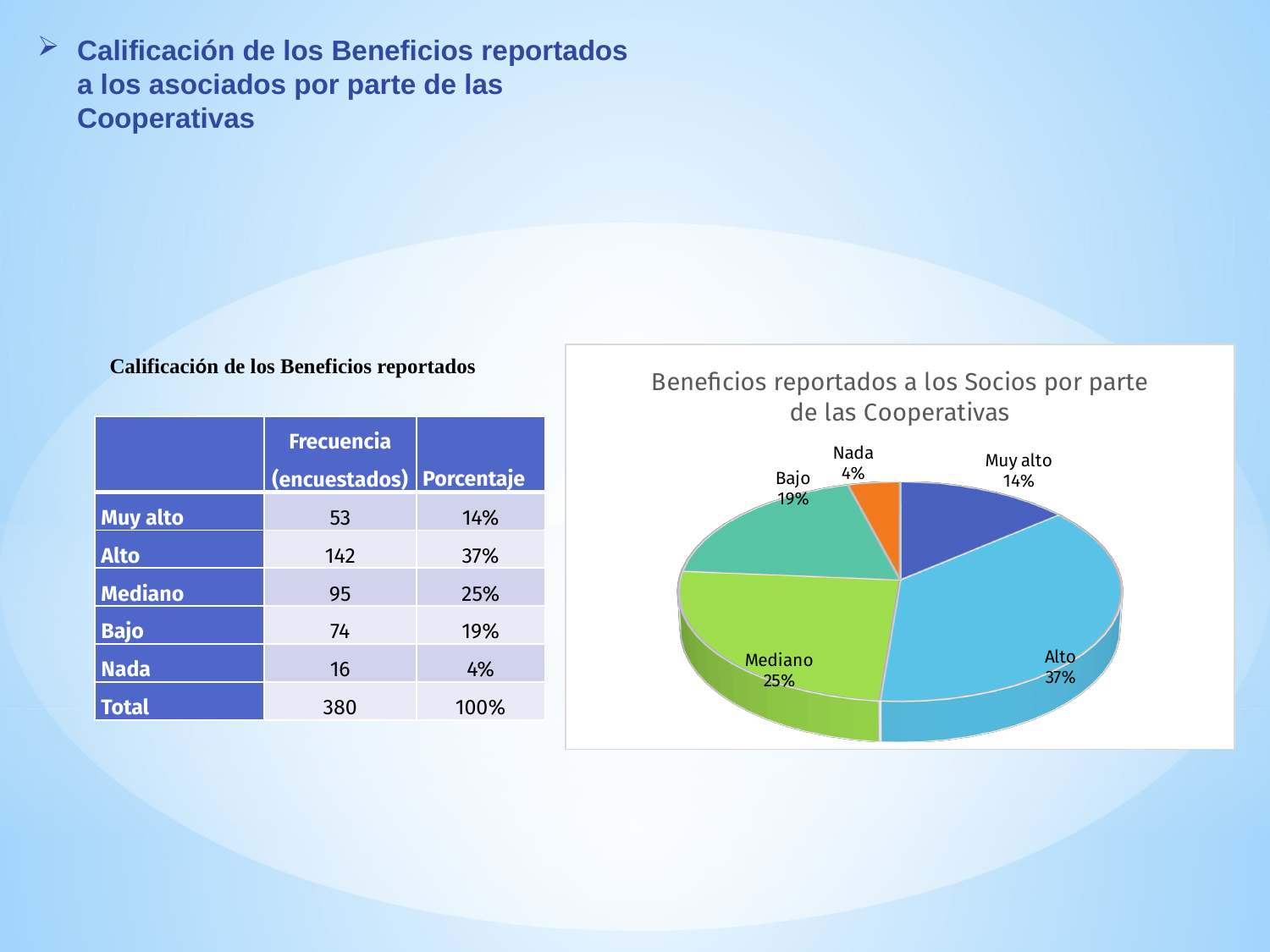

Calificación de los Beneficios reportados a los asociados por parte de las Cooperativas

[unsupported chart]

Calificación de los Beneficios reportados
|  | Frecuencia (encuestados) | Porcentaje |
| --- | --- | --- |
| Muy alto | 53 | 14% |
| Alto | 142 | 37% |
| Mediano | 95 | 25% |
| Bajo | 74 | 19% |
| Nada | 16 | 4% |
| Total | 380 | 100% |